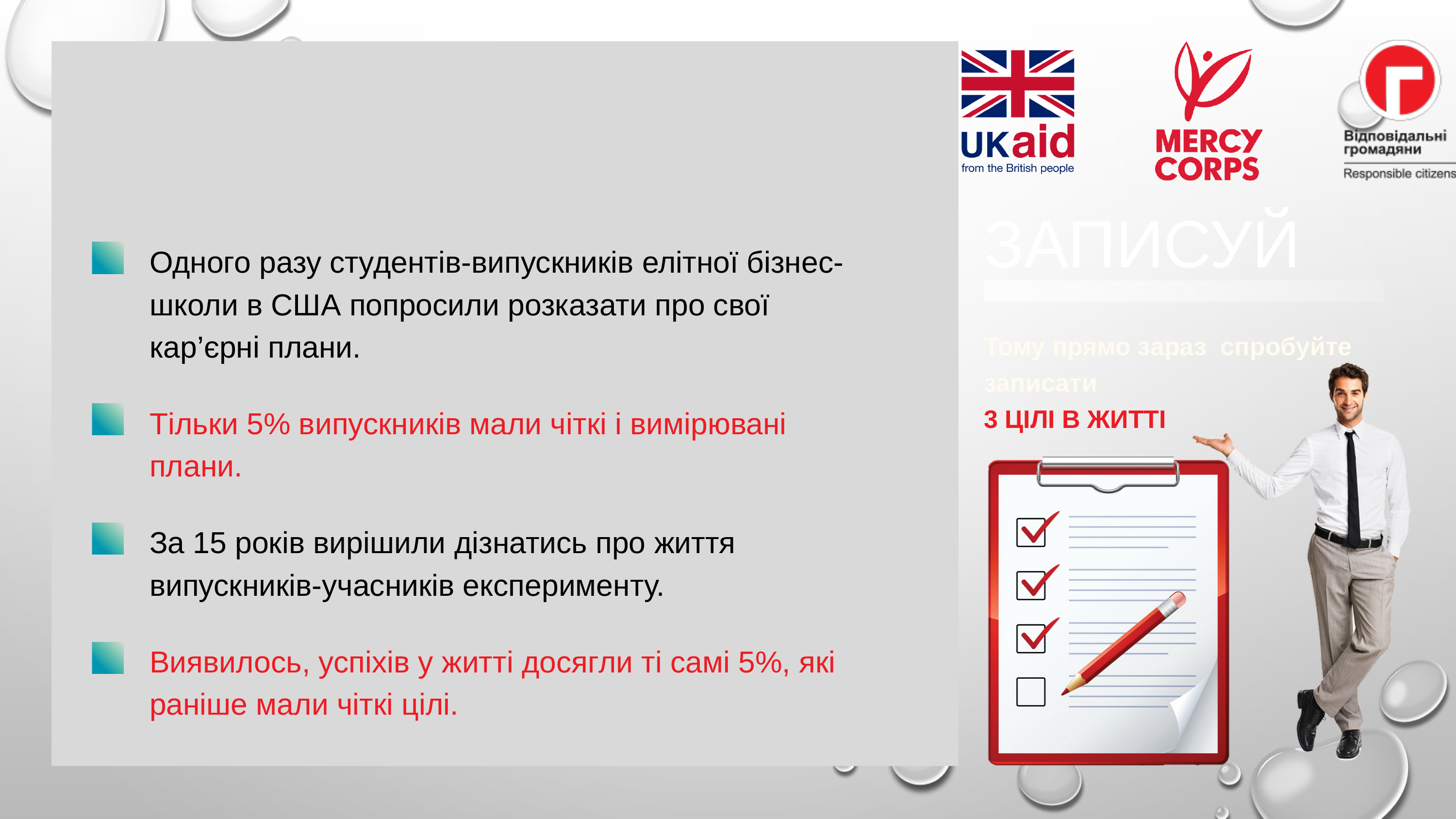

ЗАПИСУЙ
Одного разу студентів-випускників елітної бізнес-школи в США попросили розказати про свої кар’єрні плани.

Тому прямо зараз  спробуйте записати

3 ЦІЛІ В ЖИТТІ
Тільки 5% випускників мали чіткі і вимірювані плани.

За 15 років вирішили дізнатись про життя випускників-учасників експерименту.

Виявилось, успіхів у житті досягли ті самі 5%, які раніше мали чіткі цілі.